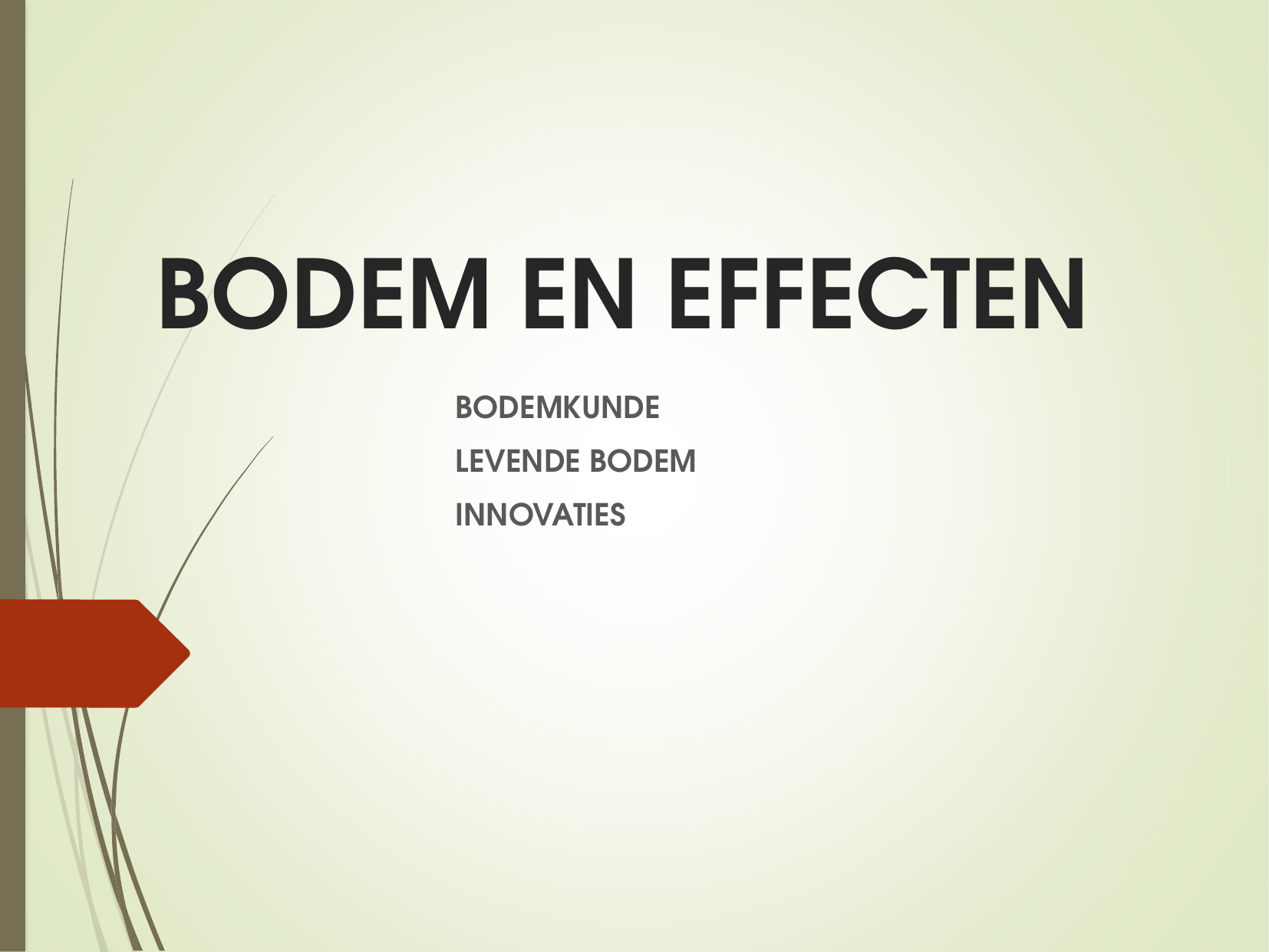

# BODEM EN EFFECTEN
BODEMKUNDE
LEVENDE BODEM
INNOVATIES